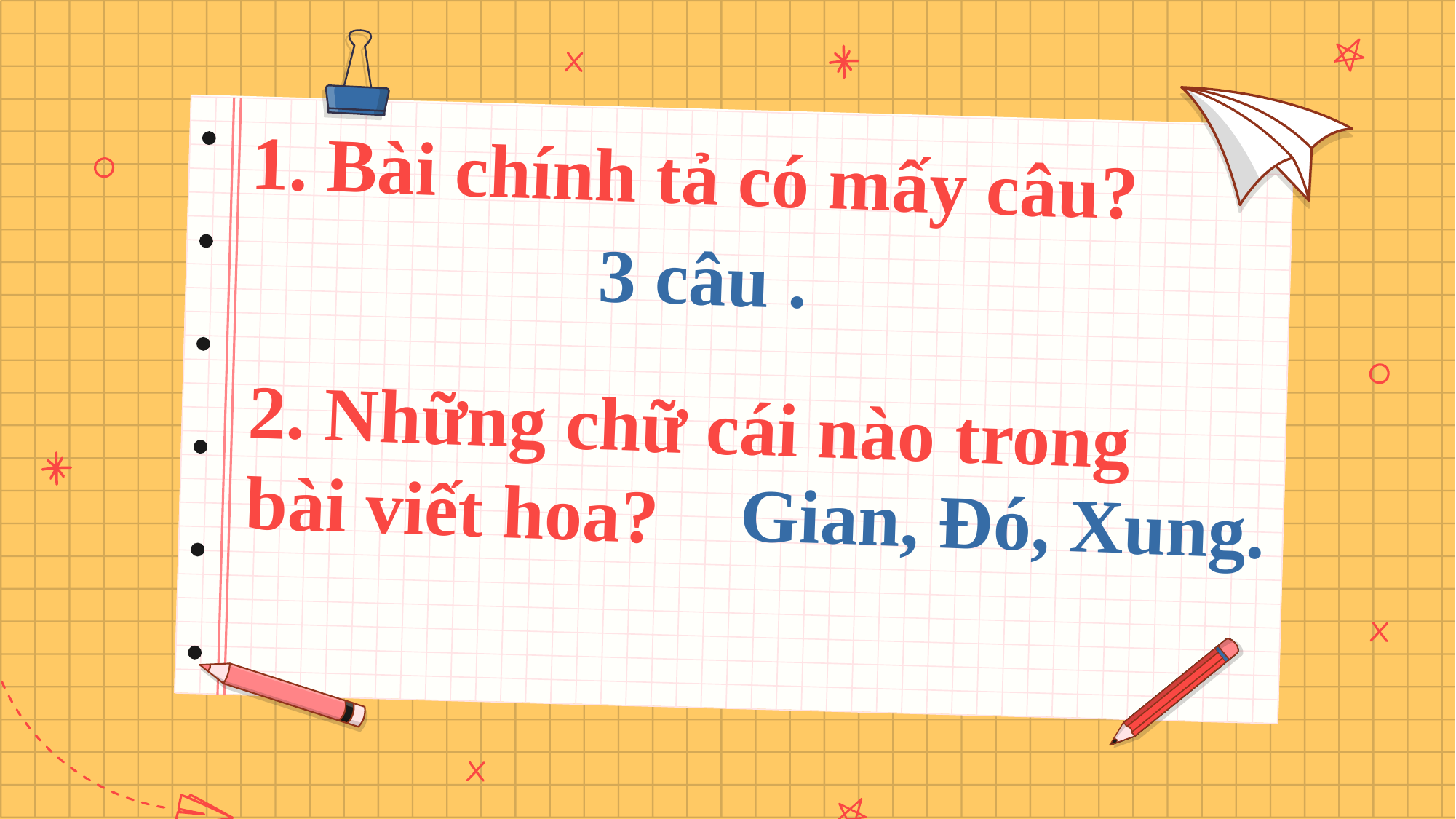

# 1. Bài chính tả có mấy câu?

3 câu .
2. Những chữ cái nào trong bài viết hoa?
Gian, Đó, Xung.